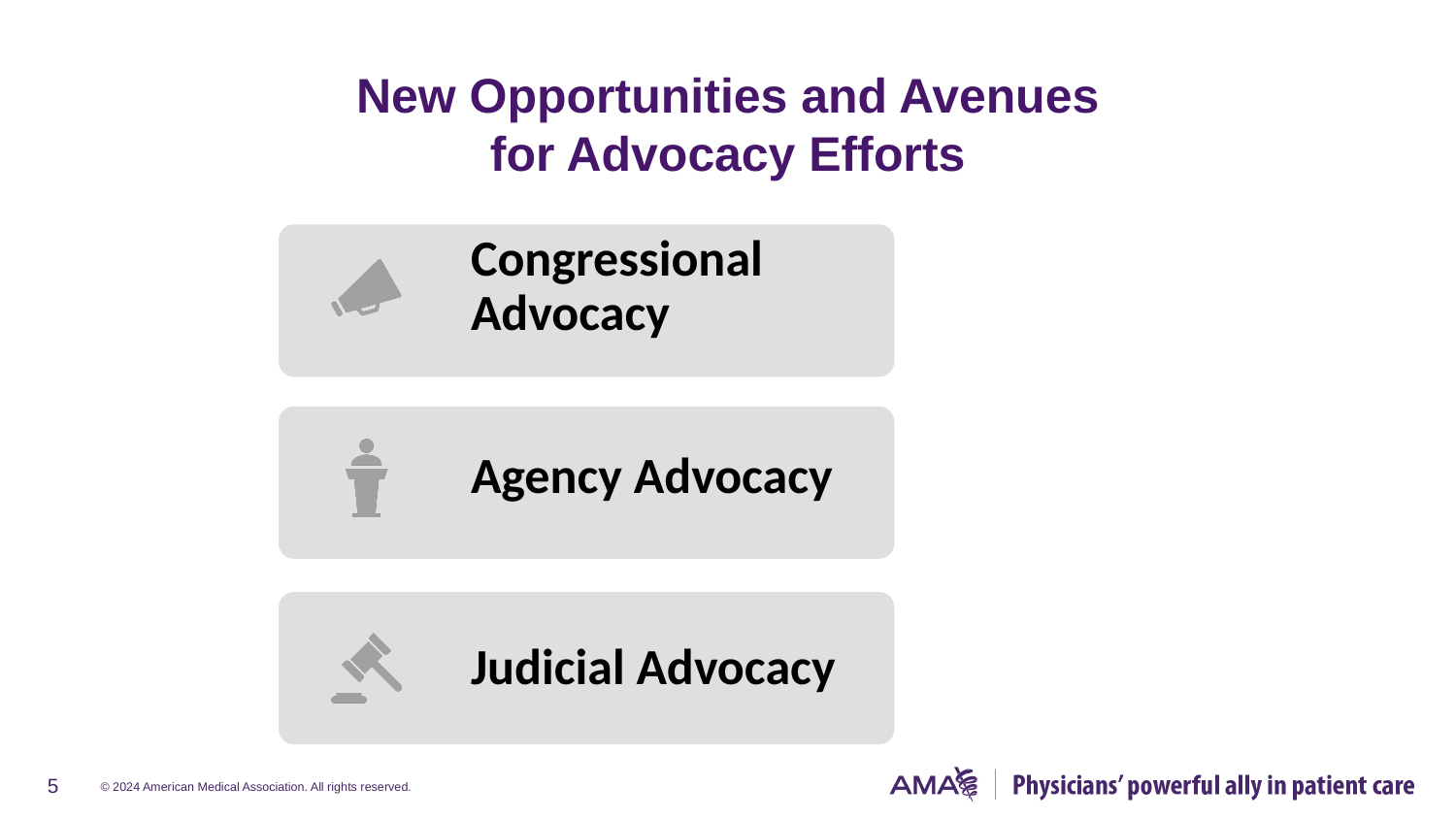

# New Opportunities and Avenues for Advocacy Efforts
Congressional Advocacy
Agency Advocacy
Judicial Advocacy

5